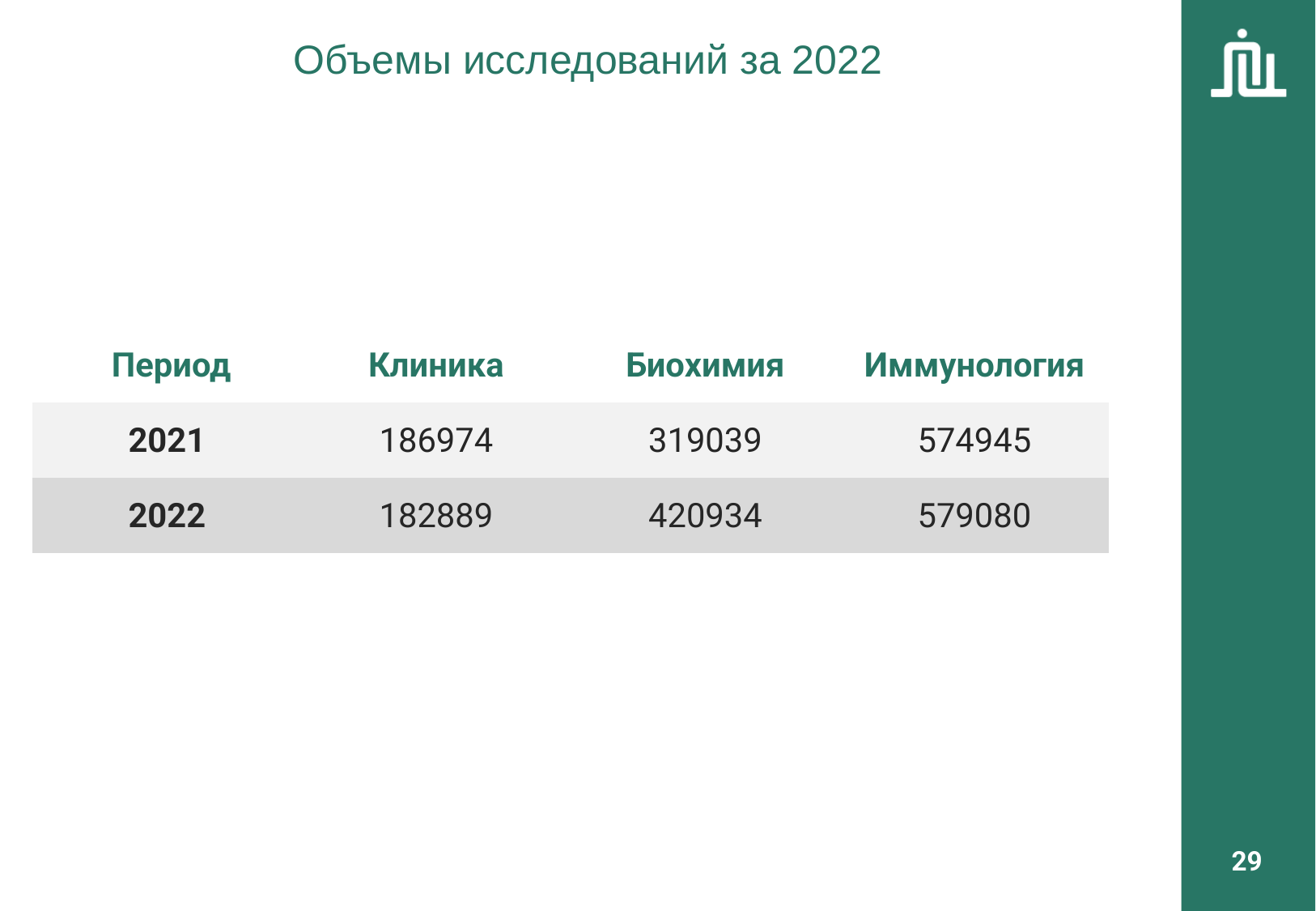

Объемы исследований за 2022
| Период | Клиника | Биохимия | Иммунология |
| --- | --- | --- | --- |
| 2021 | 186974 | 319039 | 574945 |
| 2022 | 182889 | 420934 | 579080 |